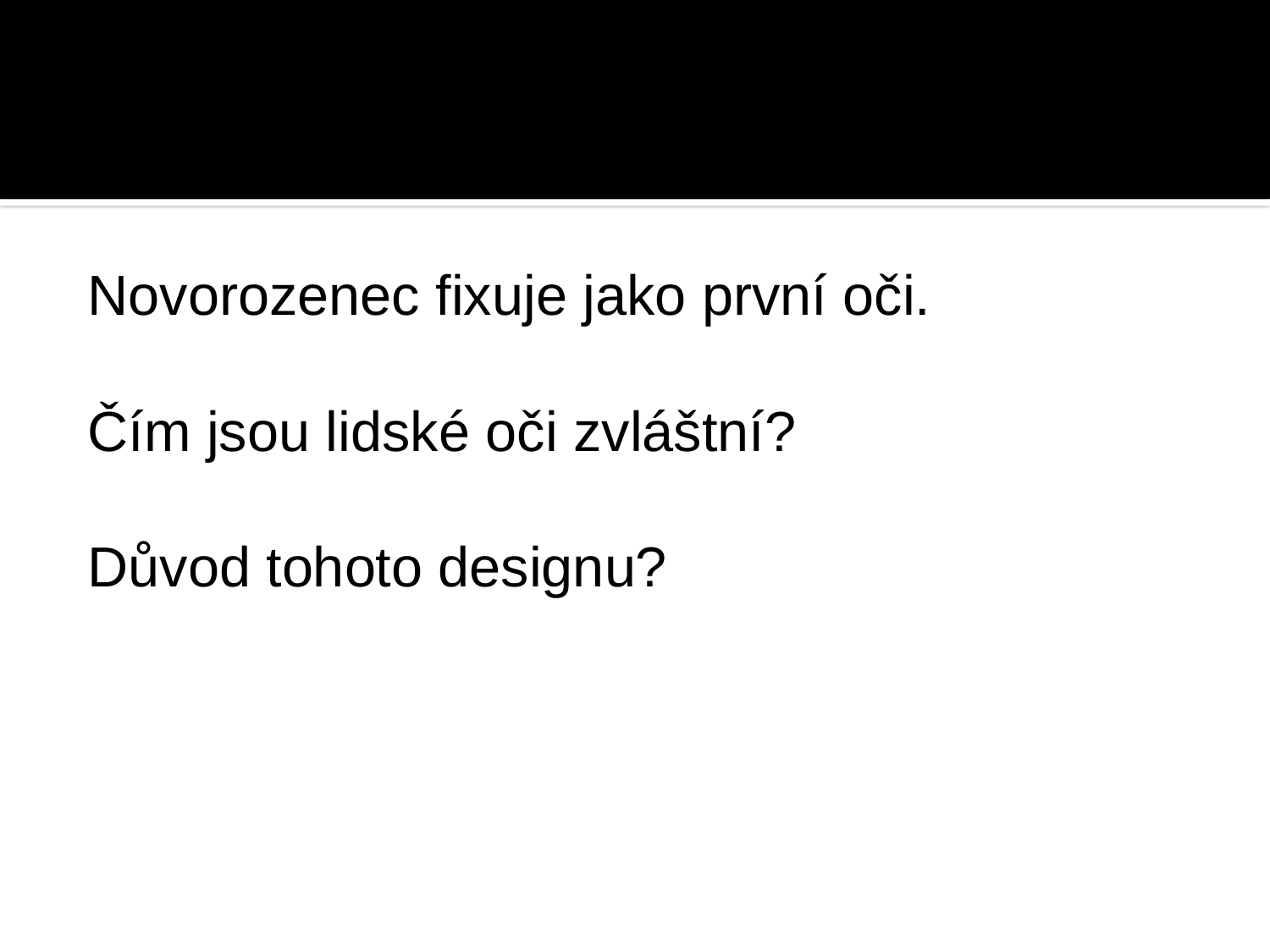

#
Novorozenec fixuje jako první oči.

Čím jsou lidské oči zvláštní?

Důvod tohoto designu?